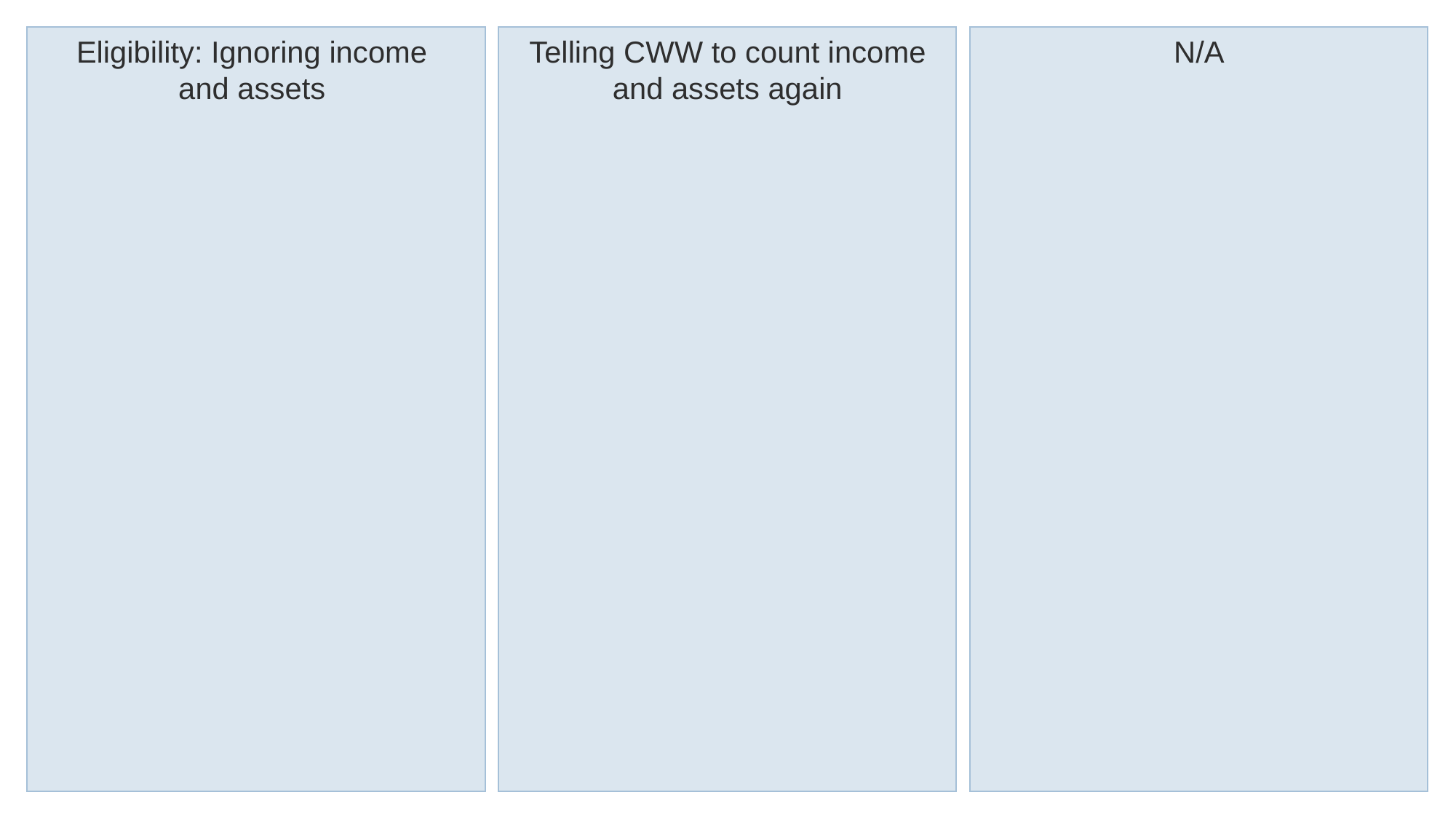

N/A
Telling CWW to count income and assets again
Eligibility: Ignoring income
and assets